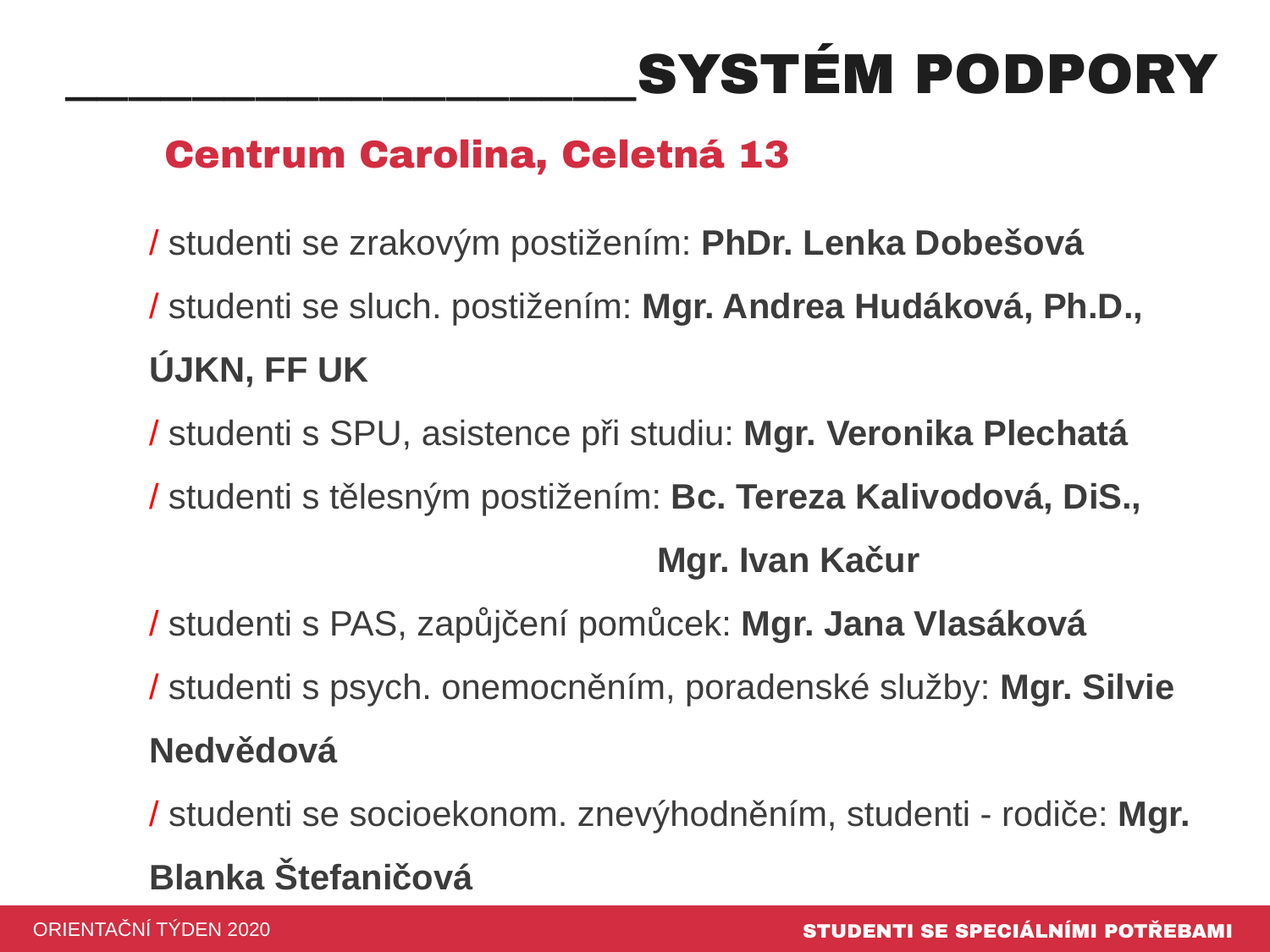

__________________SYSTÉM PODPORY
Centrum Carolina, Celetná 13
/ studenti se zrakovým postižením: PhDr. Lenka Dobešová
/ studenti se sluch. postižením: Mgr. Andrea Hudáková, Ph.D., ÚJKN, FF UK
/ studenti s SPU, asistence při studiu: Mgr. Veronika Plechatá
/ studenti s tělesným postižením: Bc. Tereza Kalivodová, DiS.,     				Mgr. Ivan Kačur
/ studenti s PAS, zapůjčení pomůcek: Mgr. Jana Vlasáková
/ studenti s psych. onemocněním, poradenské služby: Mgr. Silvie Nedvědová
/ studenti se socioekonom. znevýhodněním, studenti - rodiče: Mgr. Blanka Štefaničová
ORIENTAČNÍ TÝDEN 2020
STUDENTI SE SPECIÁLNÍMI POTŘEBAMI